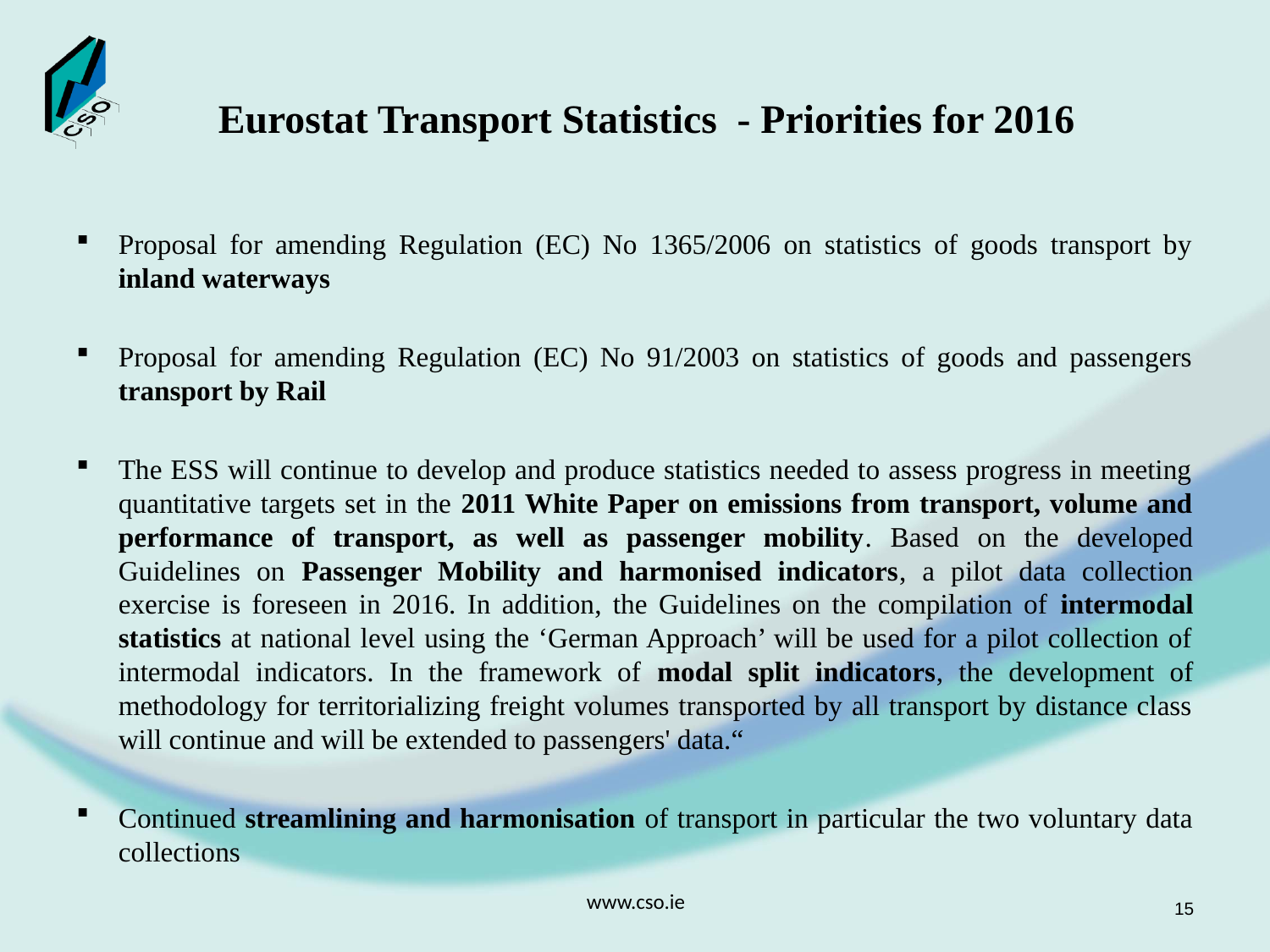

# Eurostat Transport Statistics  - Priorities for 2016

Proposal for amending Regulation (EC) No 1365/2006 on statistics of goods transport by inland waterways

Proposal for amending Regulation (EC) No 91/2003 on statistics of goods and passengers transport by Rail

The ESS will continue to develop and produce statistics needed to assess progress in meeting quantitative targets set in the 2011 White Paper on emissions from transport, volume and performance of transport, as well as passenger mobility. Based on the developed Guidelines on Passenger Mobility and harmonised indicators, a pilot data collection exercise is foreseen in 2016. In addition, the Guidelines on the compilation of intermodal statistics at national level using the ‘German Approach’ will be used for a pilot collection of intermodal indicators. In the framework of modal split indicators, the development of methodology for territorializing freight volumes transported by all transport by distance class will continue and will be extended to passengers' data.“

Continued streamlining and harmonisation of transport in particular the two voluntary data collections

www.cso.ie
15